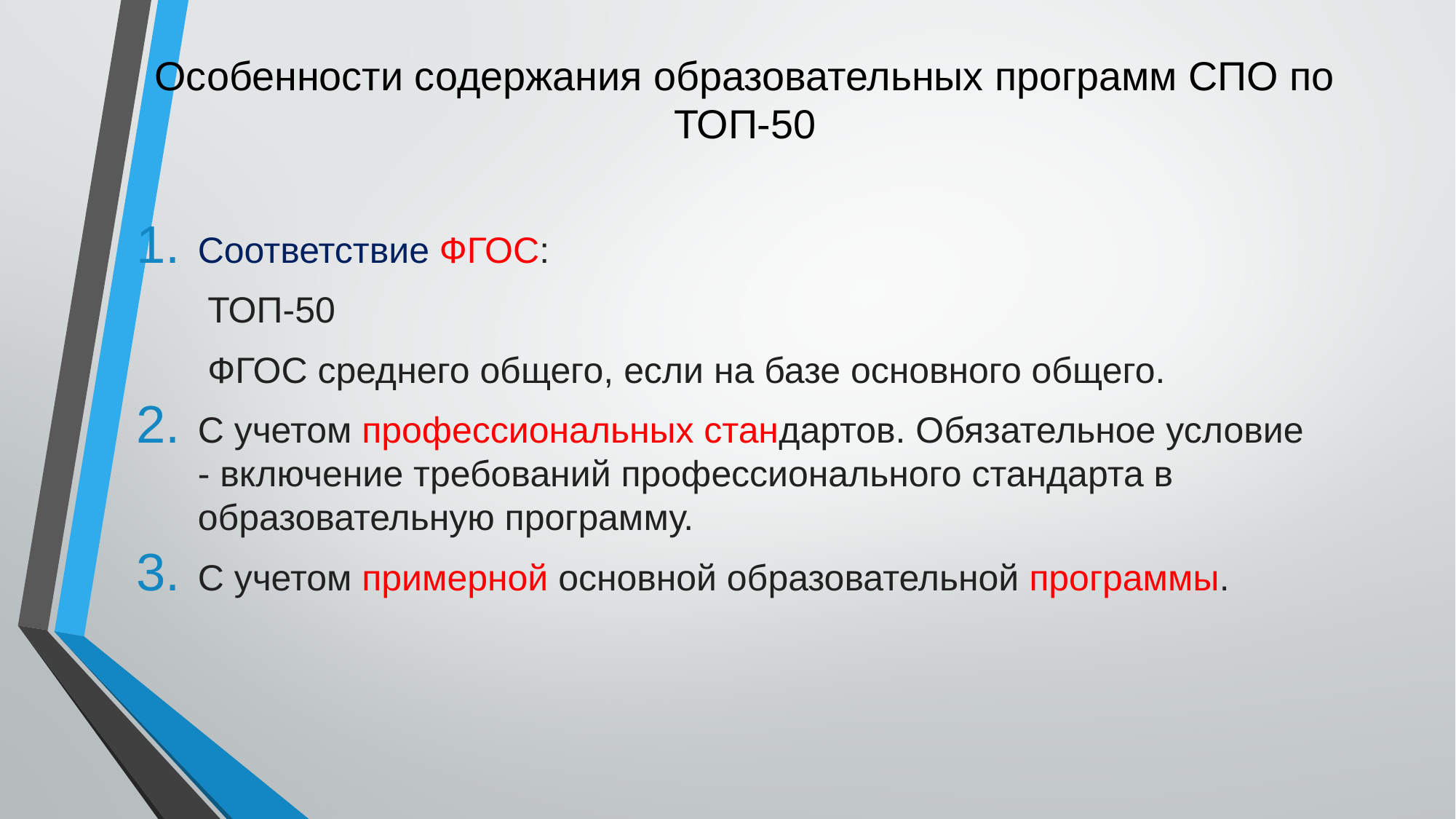

# Особенности содержания образовательных программ СПО по ТОП-50
Соответствие ФГОС:
       ТОП-50
       ФГОС среднего общего, если на базе основного общего.
С учетом профессиональных стандартов. Обязательное условие - включение требований профессионального стандарта в образовательную программу.
С учетом примерной основной образовательной программы.